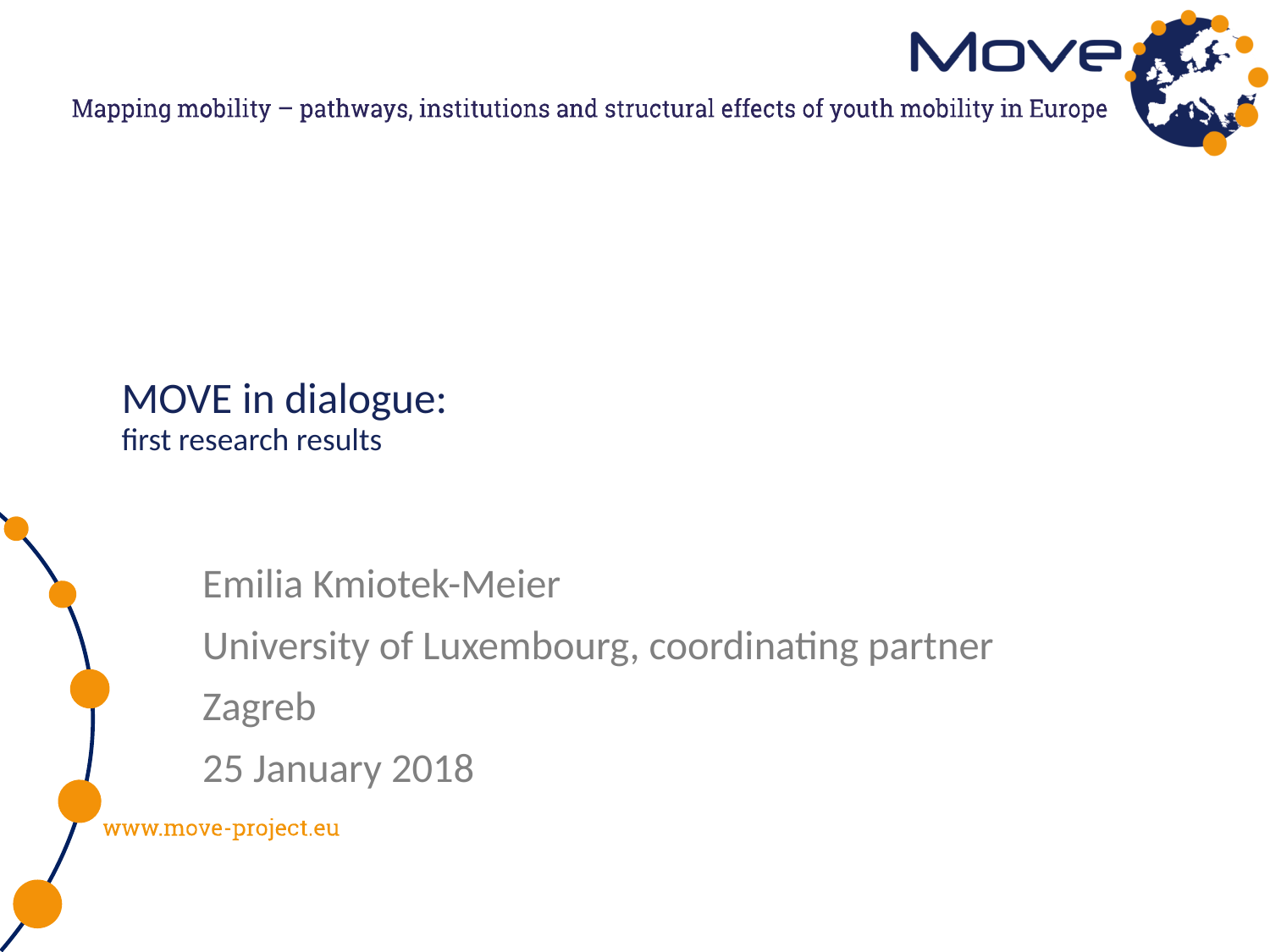

# MOVE in dialogue: first research results
Emilia Kmiotek-Meier
University of Luxembourg, coordinating partner
Zagreb
25 January 2018